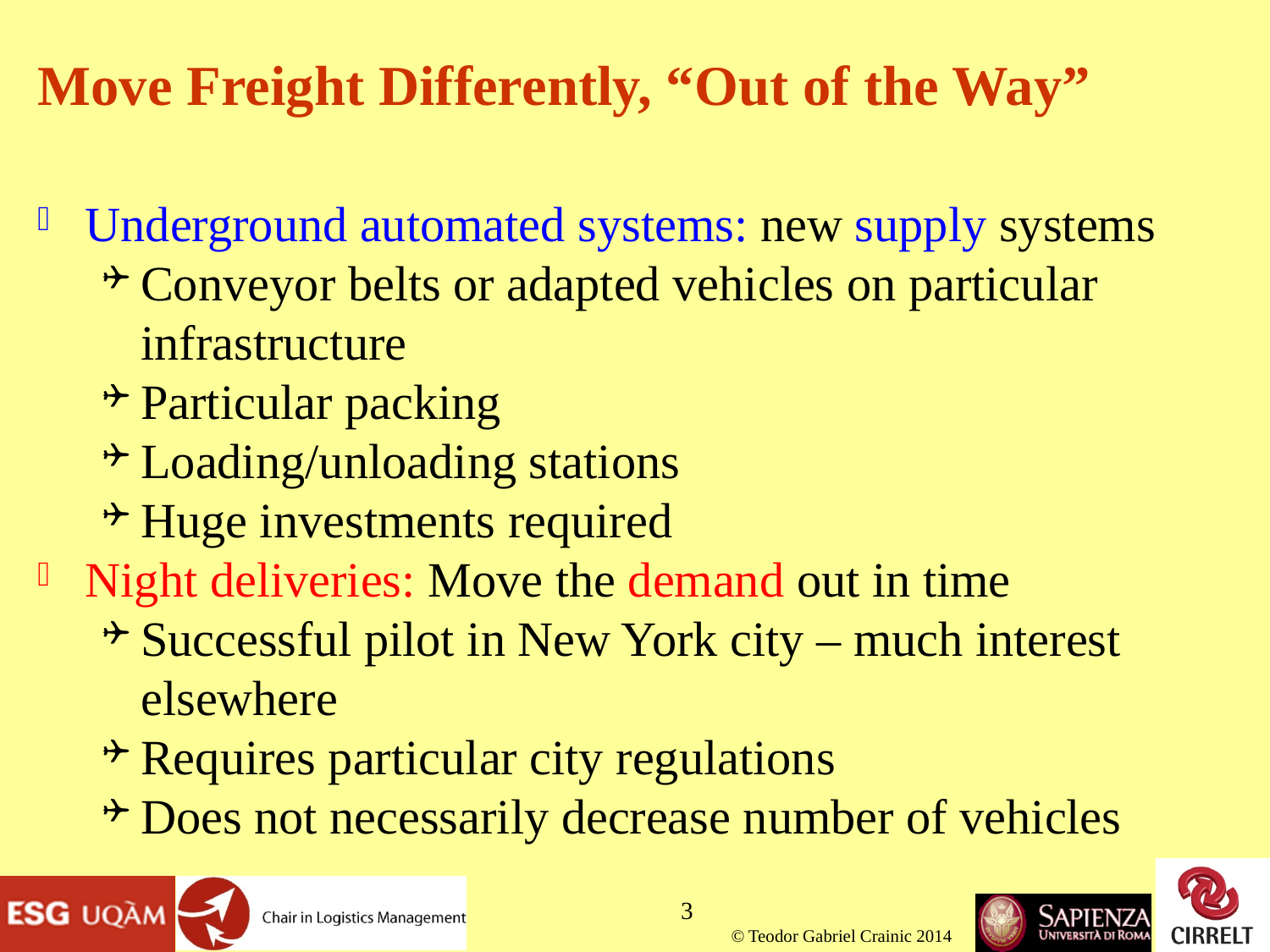

# Move Freight Differently, “Out of the Way”
Underground automated systems: new supply systems
Conveyor belts or adapted vehicles on particular infrastructure
Particular packing
Loading/unloading stations
Huge investments required
Night deliveries: Move the demand out in time
Successful pilot in New York city – much interest elsewhere
Requires particular city regulations
Does not necessarily decrease number of vehicles
3